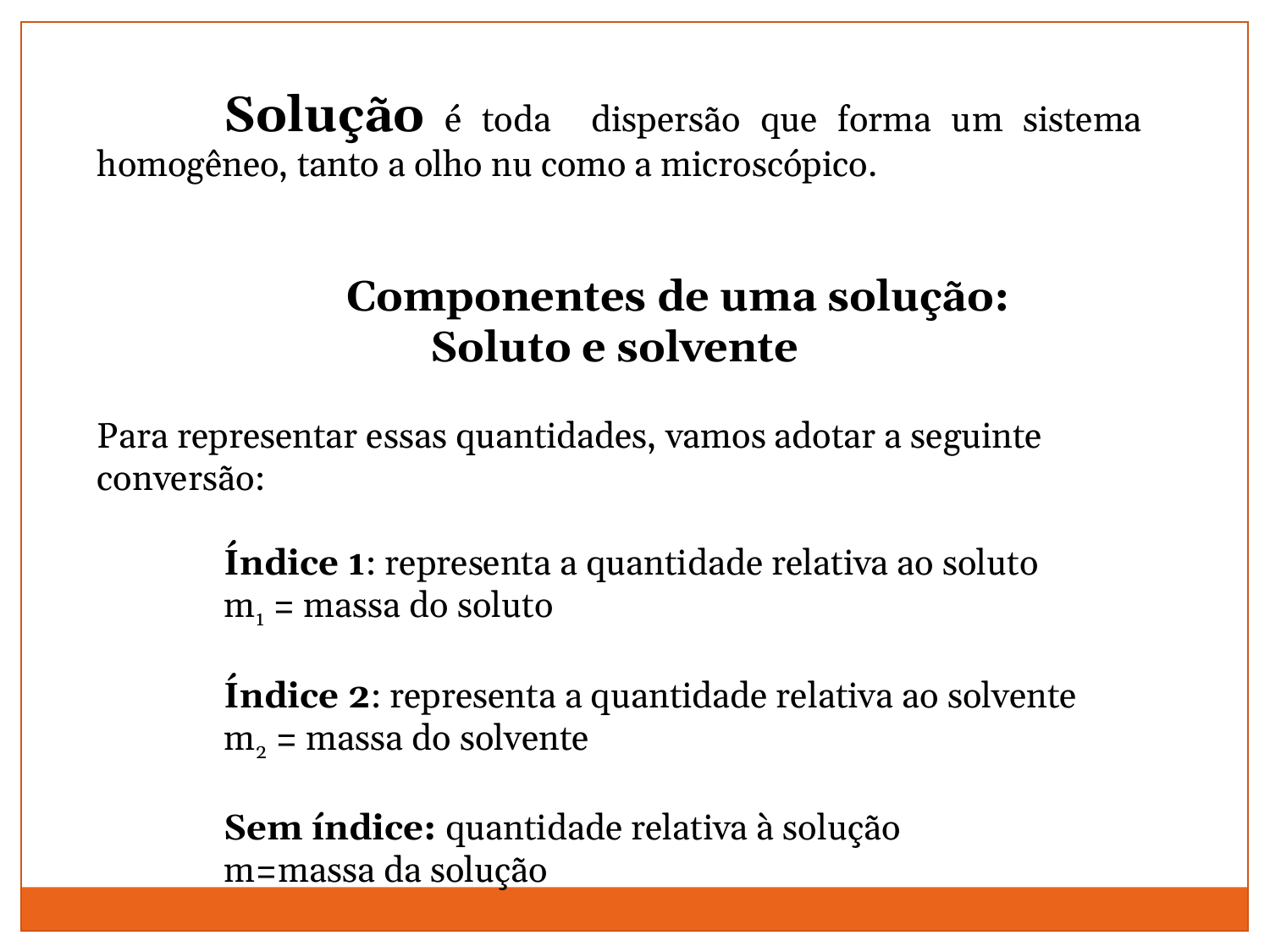

Solução é toda  dispersão que forma um sistema homogêneo, tanto a olho nu como a microscópico.

	Componentes de uma solução:
Soluto e solvente

Para representar essas quantidades, vamos adotar a seguinte conversão:

	Índice 1: representa a quantidade relativa ao soluto
	m1 = massa do soluto

	Índice 2: representa a quantidade relativa ao solvente
	m2 = massa do solvente

	Sem índice: quantidade relativa à solução
	m=massa da solução